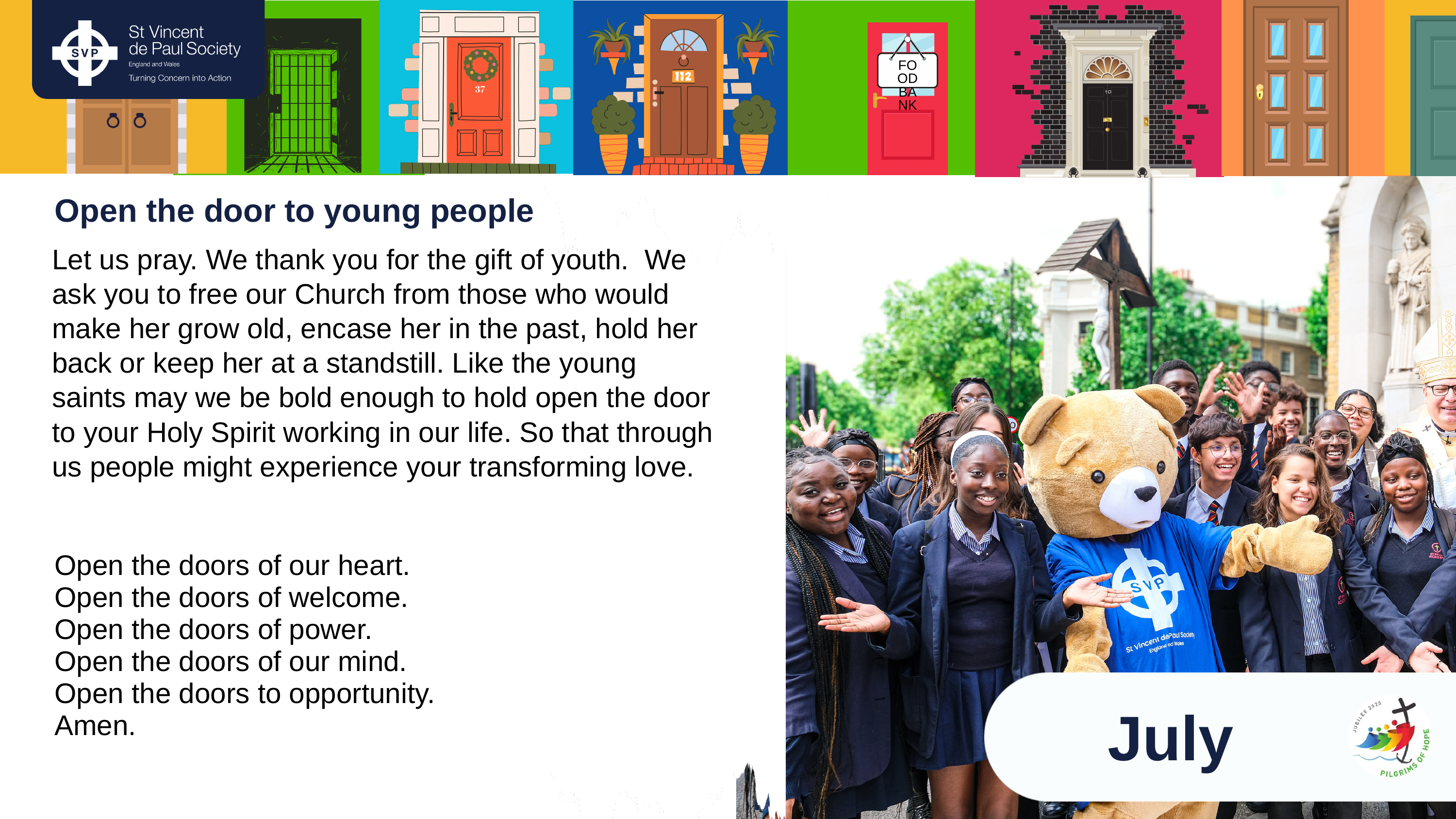

FOOD
BANK

Open the door to young people
Let us pray. We thank you for the gift of youth.  We ask you to free our Church from those who would make her grow old, encase her in the past, hold her back or keep her at a standstill. Like the young saints may we be bold enough to hold open the door to your Holy Spirit working in our life. So that through us people might experience your transforming love.

Open the doors of our heart.
Open the doors of welcome.
Open the doors of power.
Open the doors of our mind.
Open the doors to opportunity.
Amen.

July